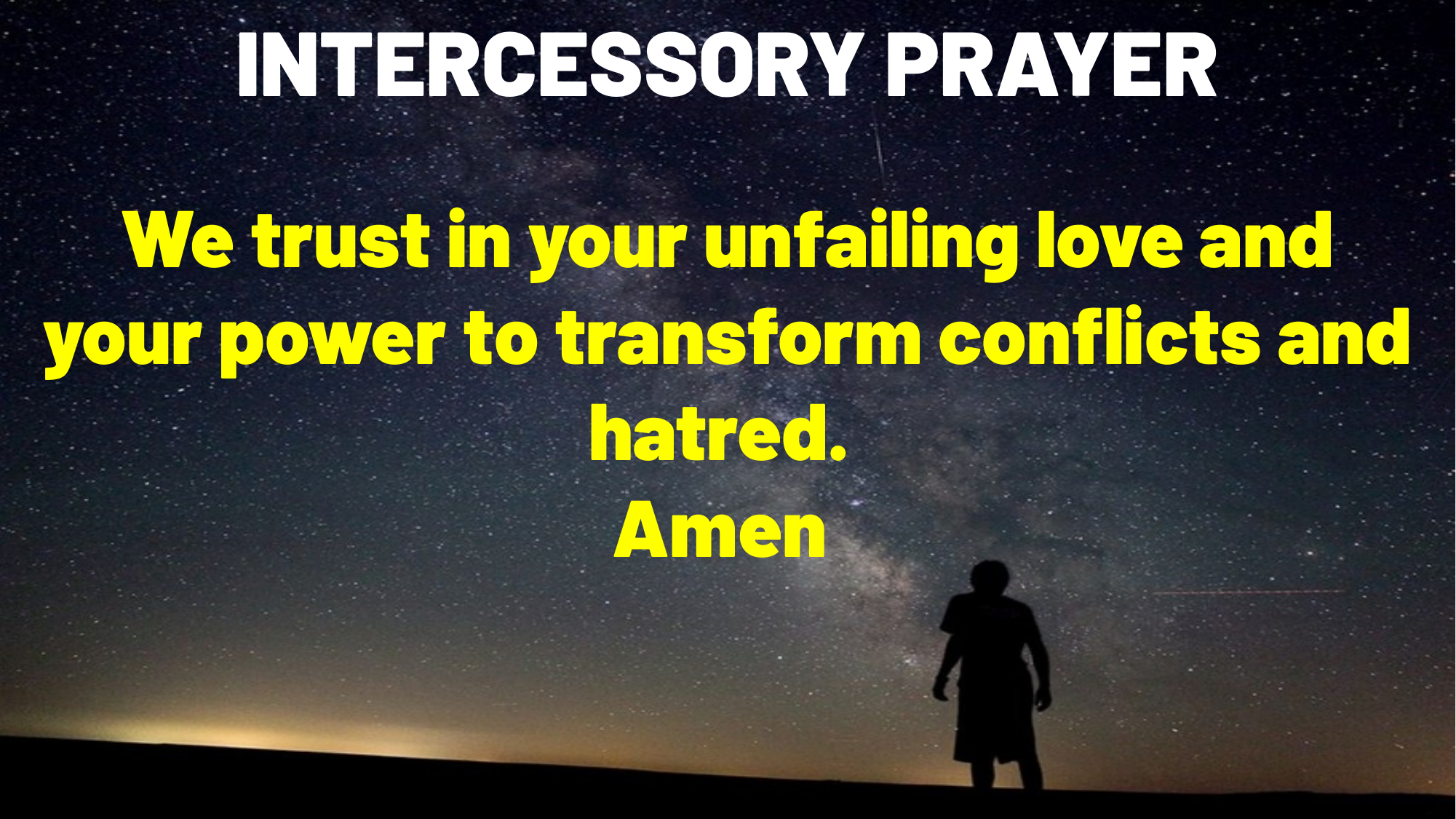

INTERCESSORY PRAYER

We trust in your unfailing love and your power to transform conflicts and hatred.
Amen